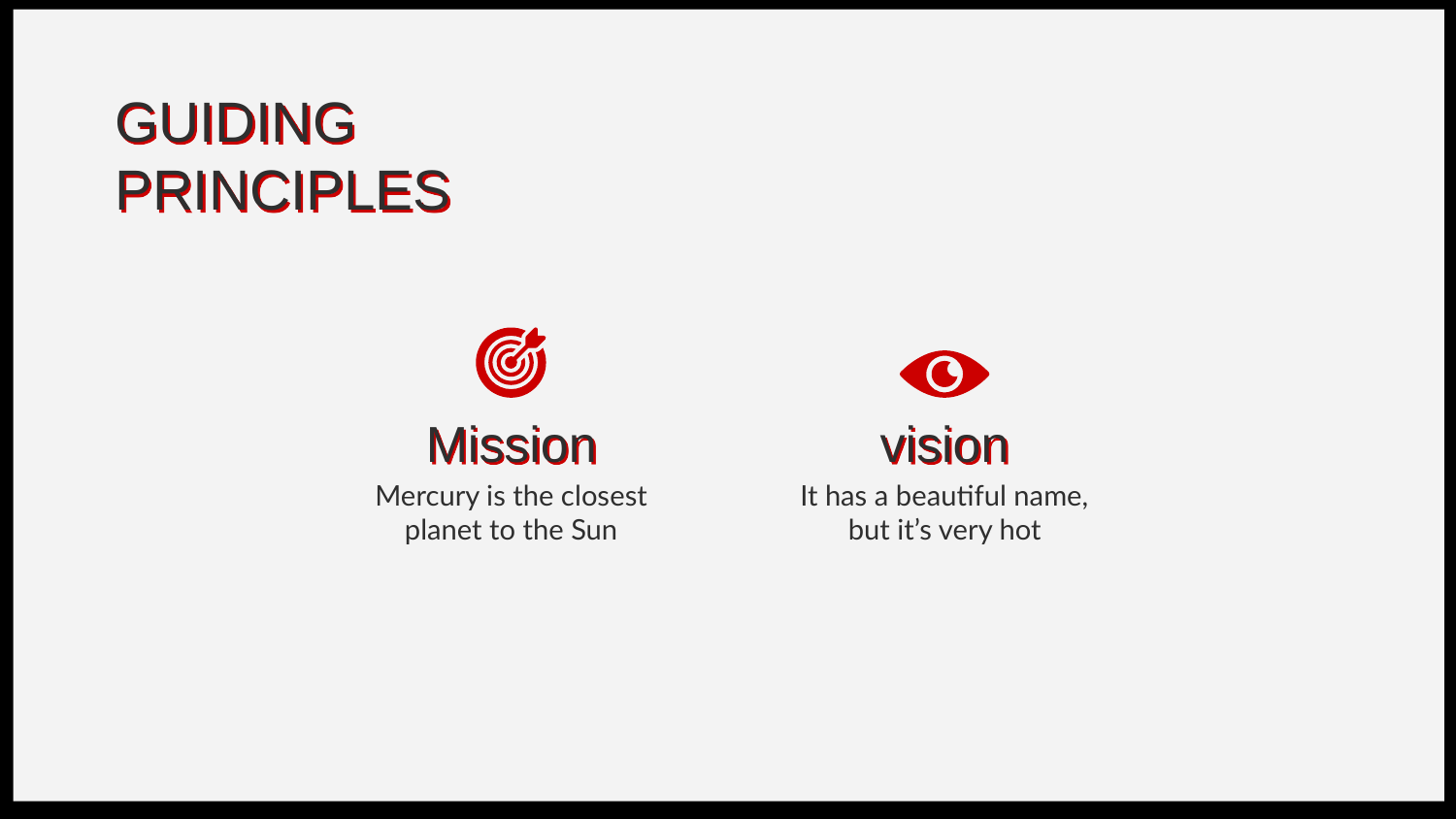

# GUIDING PRINCIPLES

Mission
vision
Mercury is the closest planet to the Sun
It has a beautiful name, but it’s very hot